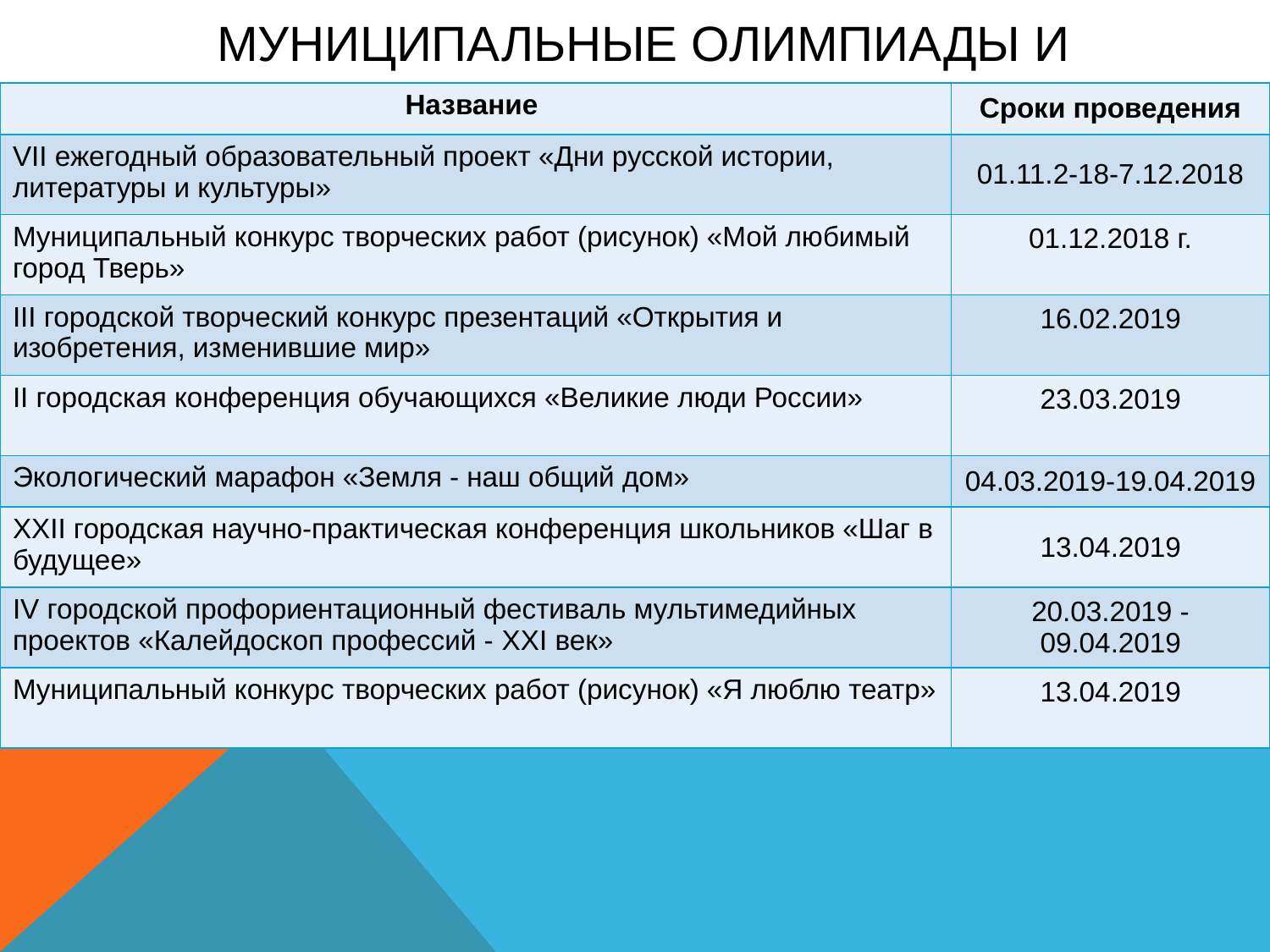

Муниципальные олимпиады и конкурсы
| Название | Сроки проведения |
| --- | --- |
| VII ежегодный образовательный проект «Дни русской истории, литературы и культуры» | 01.11.2-18-7.12.2018 |
| Муниципальный конкурс творческих работ (рисунок) «Мой любимый город Тверь» | 01.12.2018 г. |
| III городской творческий конкурс презентаций «Открытия и изобретения, изменившие мир» | 16.02.2019 |
| II городская конференция обучающихся «Великие люди России» | 23.03.2019 |
| Экологический марафон «Земля - наш общий дом» | 04.03.2019-19.04.2019 |
| XXII городская научно-практическая конференция школьников «Шаг в будущее» | 13.04.2019 |
| IV городской профориентационный фестиваль мультимедийных проектов «Калейдоскоп профессий - XXI век» | 20.03.2019 - 09.04.2019 |
| Муниципальный конкурс творческих работ (рисунок) «Я люблю театр» | 13.04.2019 |